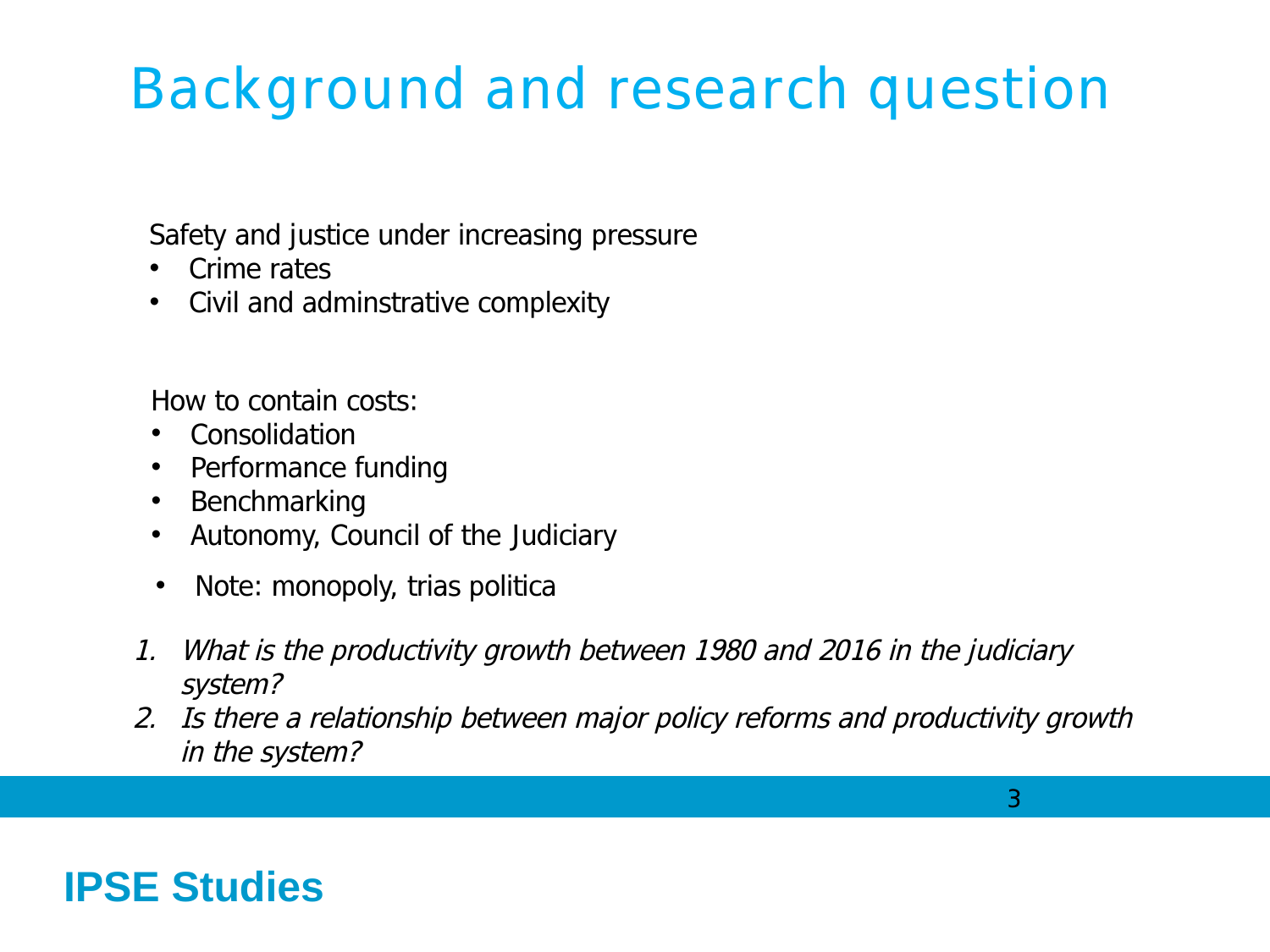

Background and research question
Safety and justice under increasing pressure
Crime rates
Civil and adminstrative complexity
How to contain costs:
Consolidation
Performance funding
Benchmarking
Autonomy, Council of the Judiciary
Note: monopoly, trias politica
What is the productivity growth between 1980 and 2016 in the judiciary system?
Is there a relationship between major policy reforms and productivity growth in the system?
3